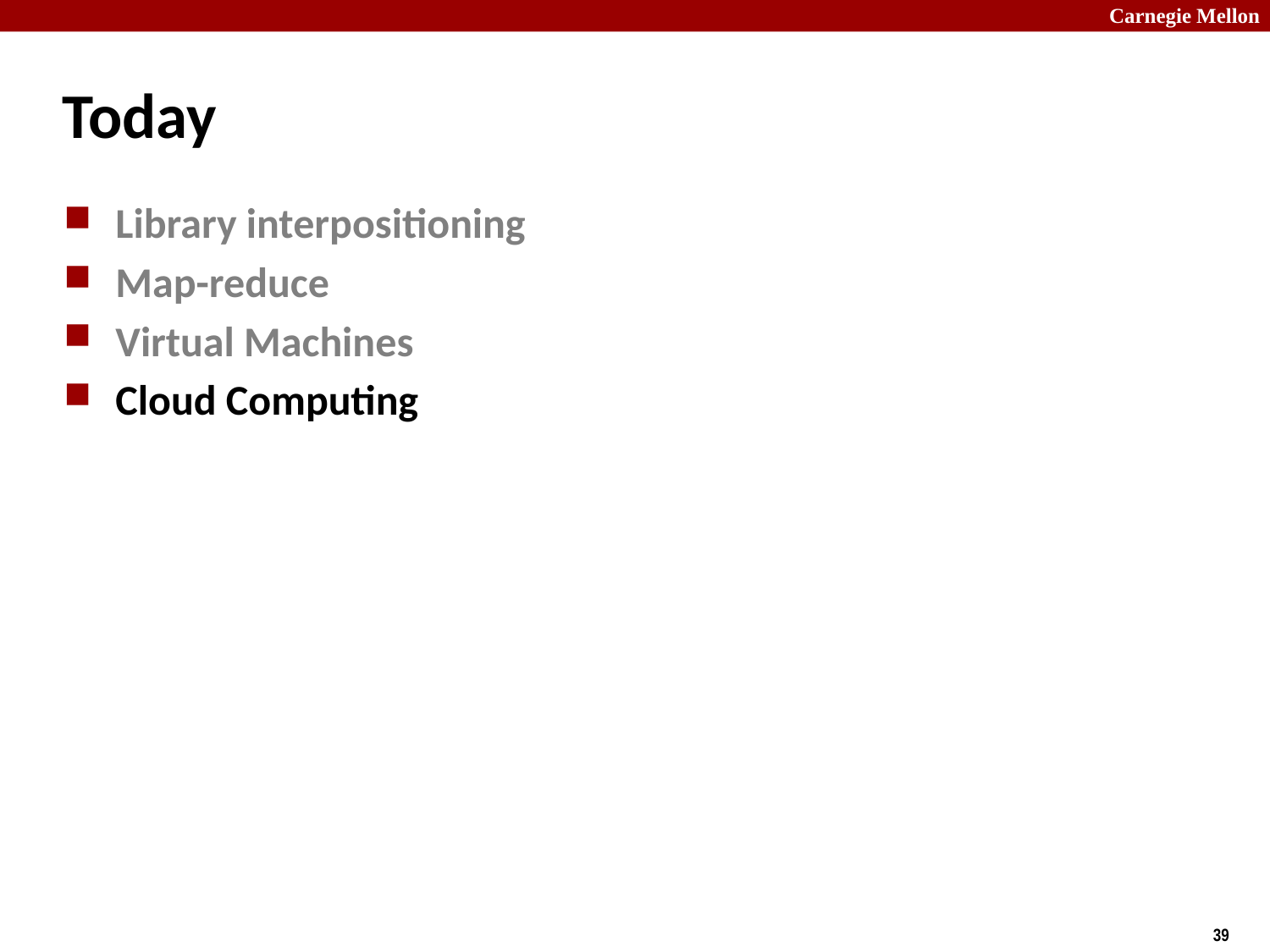

# Today
Library interpositioning
Map-reduce
Virtual Machines
Cloud Computing